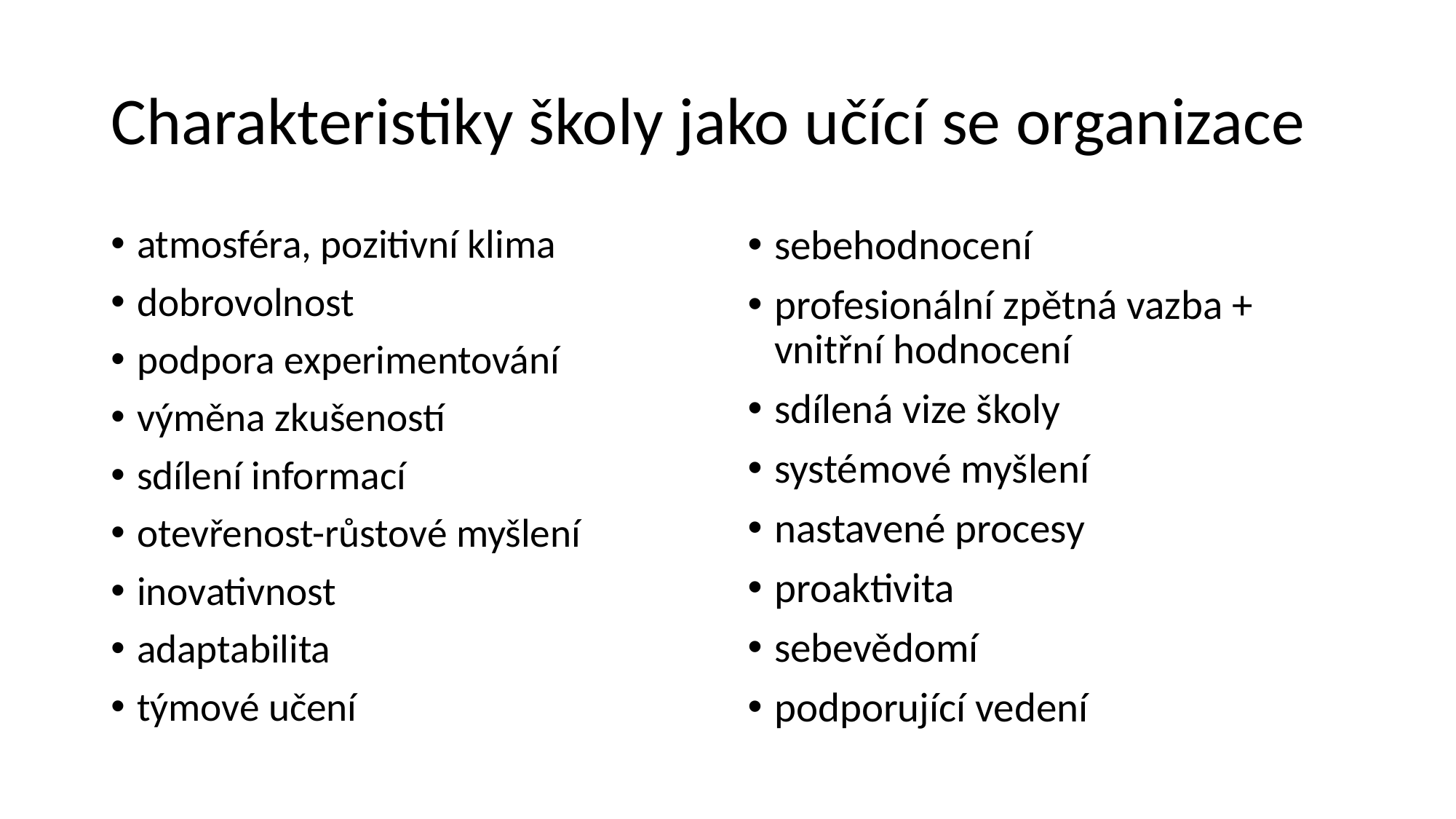

# Charakteristiky školy jako učící se organizace
atmosféra, pozitivní klima
dobrovolnost
podpora experimentování
výměna zkušeností
sdílení informací
otevřenost-růstové myšlení
inovativnost
adaptabilita
týmové učení
sebehodnocení
profesionální zpětná vazba + vnitřní hodnocení
sdílená vize školy
systémové myšlení
nastavené procesy
proaktivita
sebevědomí
podporující vedení